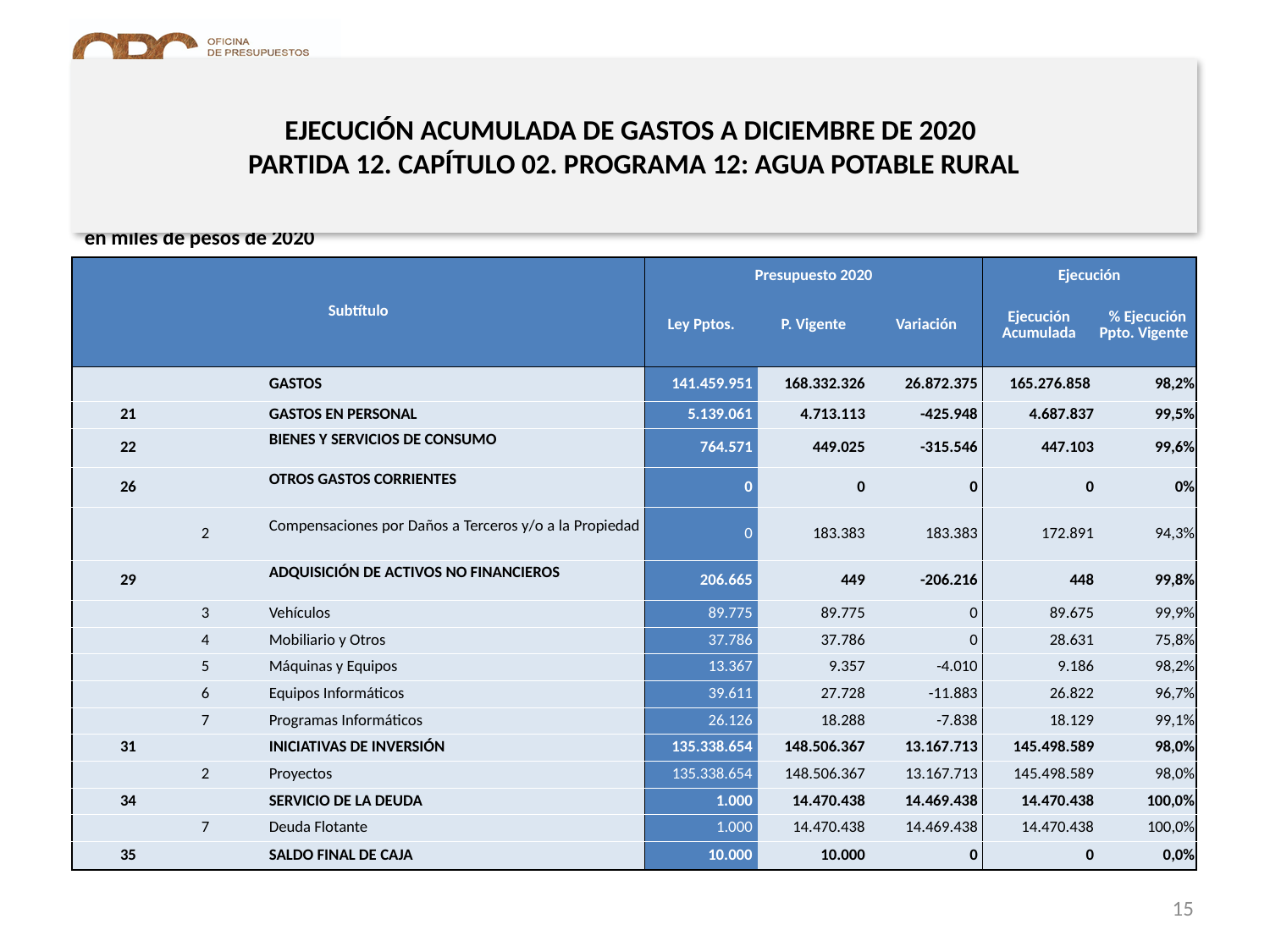

# EJECUCIÓN ACUMULADA DE GASTOS A DICIEMBRE DE 2020 PARTIDA 12. CAPÍTULO 02. PROGRAMA 12: AGUA POTABLE RURAL
en miles de pesos de 2020
| Subtítulo |  |  |  | Presupuesto 2020 |  |  | Ejecución |  |
| --- | --- | --- | --- | --- | --- | --- | --- | --- |
|  |  |  |  | Ley Pptos. | P. Vigente | Variación | Ejecución Acumulada | % Ejecución Ppto. Vigente |
|  |  |  | GASTOS | 141.459.951 | 168.332.326 | 26.872.375 | 165.276.858 | 98,2% |
| 21 |  |  | GASTOS EN PERSONAL | 5.139.061 | 4.713.113 | -425.948 | 4.687.837 | 99,5% |
| 22 |  |  | BIENES Y SERVICIOS DE CONSUMO | 764.571 | 449.025 | -315.546 | 447.103 | 99,6% |
| 26 |  |  | OTROS GASTOS CORRIENTES | 0 | 0 | 0 | 0 | 0% |
|  | 2 |  | Compensaciones por Daños a Terceros y/o a la Propiedad | 0 | 183.383 | 183.383 | 172.891 | 94,3% |
| 29 |  |  | ADQUISICIÓN DE ACTIVOS NO FINANCIEROS | 206.665 | 449 | -206.216 | 448 | 99,8% |
|  | 3 |  | Vehículos | 89.775 | 89.775 | 0 | 89.675 | 99,9% |
|  | 4 |  | Mobiliario y Otros | 37.786 | 37.786 | 0 | 28.631 | 75,8% |
|  | 5 |  | Máquinas y Equipos | 13.367 | 9.357 | -4.010 | 9.186 | 98,2% |
|  | 6 |  | Equipos Informáticos | 39.611 | 27.728 | -11.883 | 26.822 | 96,7% |
|  | 7 |  | Programas Informáticos | 26.126 | 18.288 | -7.838 | 18.129 | 99,1% |
| 31 |  |  | INICIATIVAS DE INVERSIÓN | 135.338.654 | 148.506.367 | 13.167.713 | 145.498.589 | 98,0% |
|  | 2 |  | Proyectos | 135.338.654 | 148.506.367 | 13.167.713 | 145.498.589 | 98,0% |
| 34 |  |  | SERVICIO DE LA DEUDA | 1.000 | 14.470.438 | 14.469.438 | 14.470.438 | 100,0% |
|  | 7 |  | Deuda Flotante | 1.000 | 14.470.438 | 14.469.438 | 14.470.438 | 100,0% |
| 35 |  |  | SALDO FINAL DE CAJA | 10.000 | 10.000 | 0 | 0 | 0,0% |
Fuente: Elaboración propia en base  a Informes de ejecución presupuestaria mensual de DIPRES
15